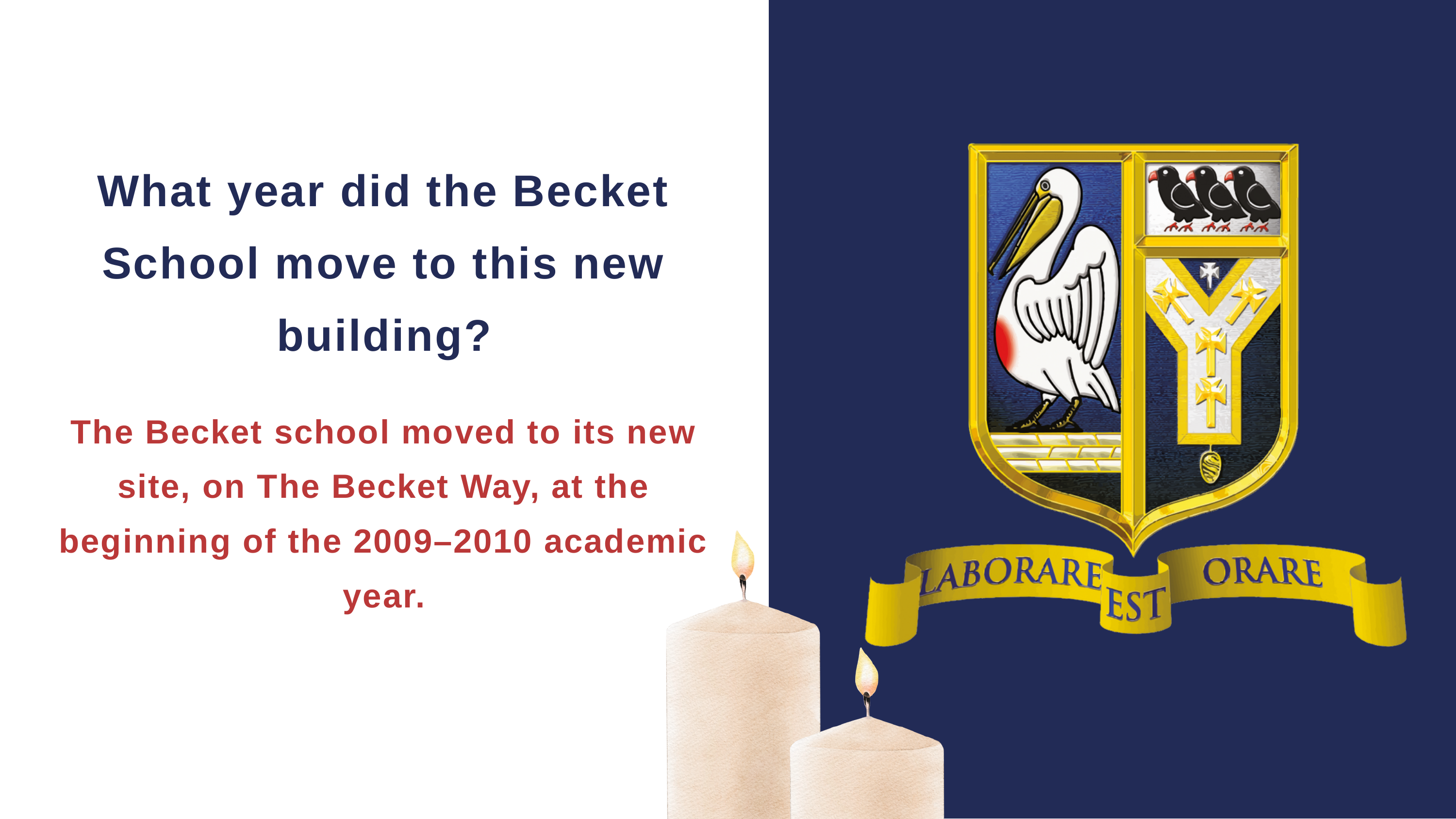

What year did the Becket School move to this new building?
The Becket school moved to its new site, on The Becket Way, at the beginning of the 2009–2010 academic year.